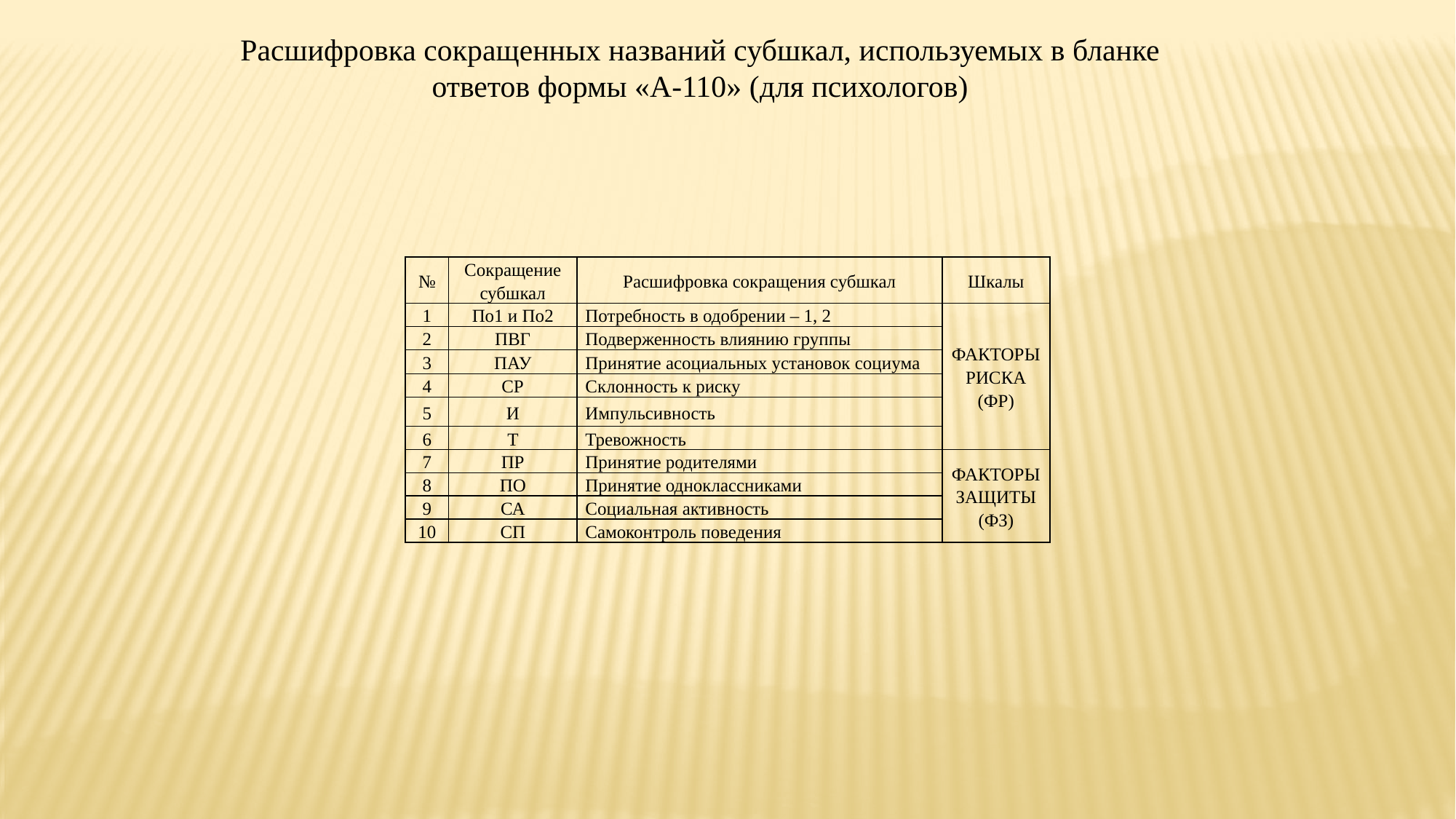

Расшифровка сокращенных названий субшкал, используемых в бланке ответов формы «А-110» (для психологов)

| № | Сокращение субшкал | Расшифровка сокращения субшкал | Шкалы |
| --- | --- | --- | --- |
| 1 | По1 и По2 | Потребность в одобрении – 1, 2 | ФАКТОРЫ РИСКА (ФР) |
| 2 | ПВГ | Подверженность влиянию группы |  |
| 3 | ПАУ | Принятие асоциальных установок социума |  |
| 4 | СР | Склонность к риску |  |
| 5 | И | Импульсивность |  |
| 6 | Т | Тревожность |  |
| 7 | ПР | Принятие родителями | ФАКТОРЫ ЗАЩИТЫ (ФЗ) |
| 8 | ПО | Принятие одноклассниками |  |
| 9 | СА | Социальная активность |  |
| 10 | СП | Самоконтроль поведения |  |